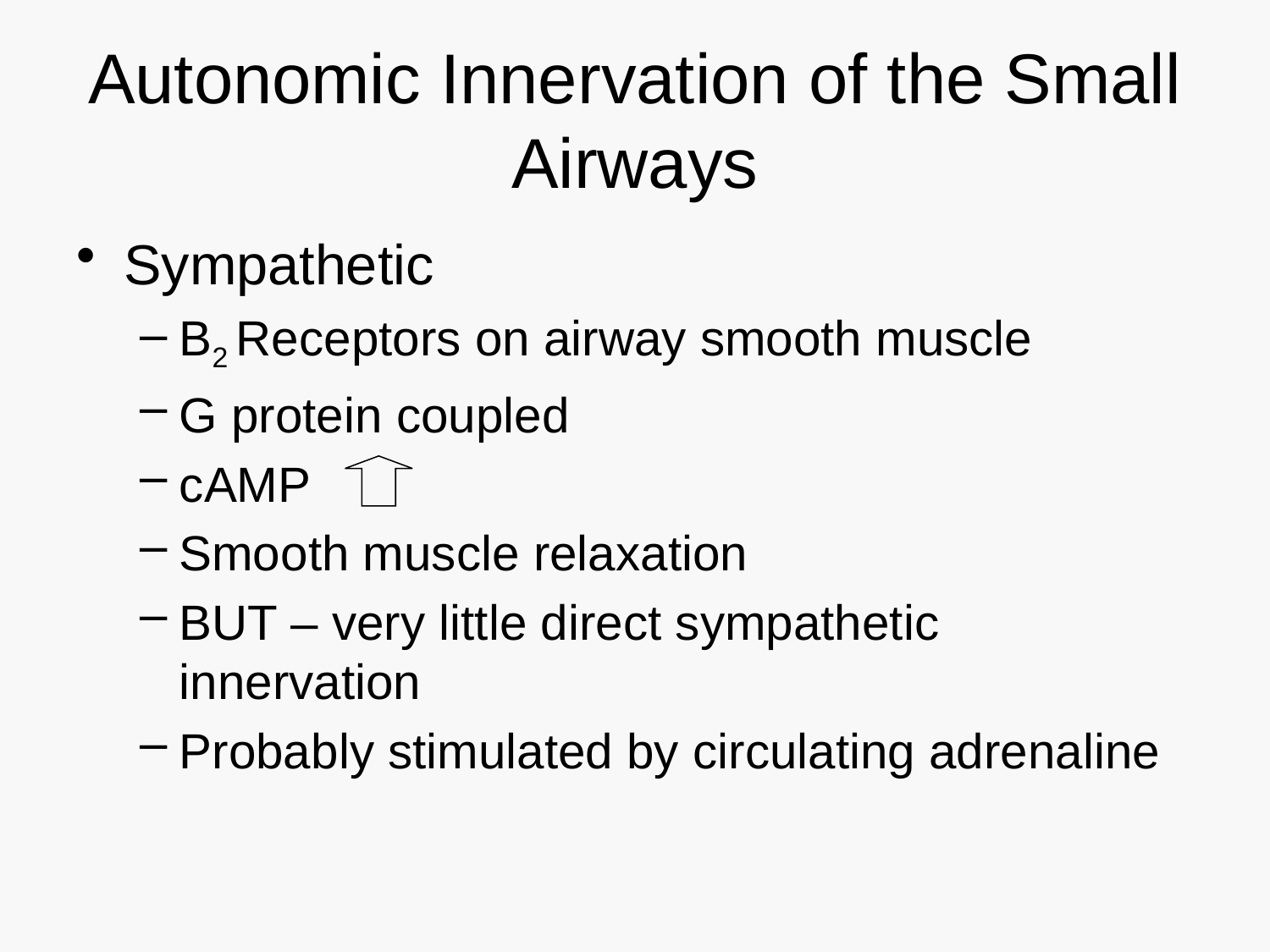

# Autonomic Innervation of the Small Airways
Sympathetic
Β2 Receptors on airway smooth muscle
G protein coupled
cAMP
Smooth muscle relaxation
BUT – very little direct sympathetic innervation
Probably stimulated by circulating adrenaline